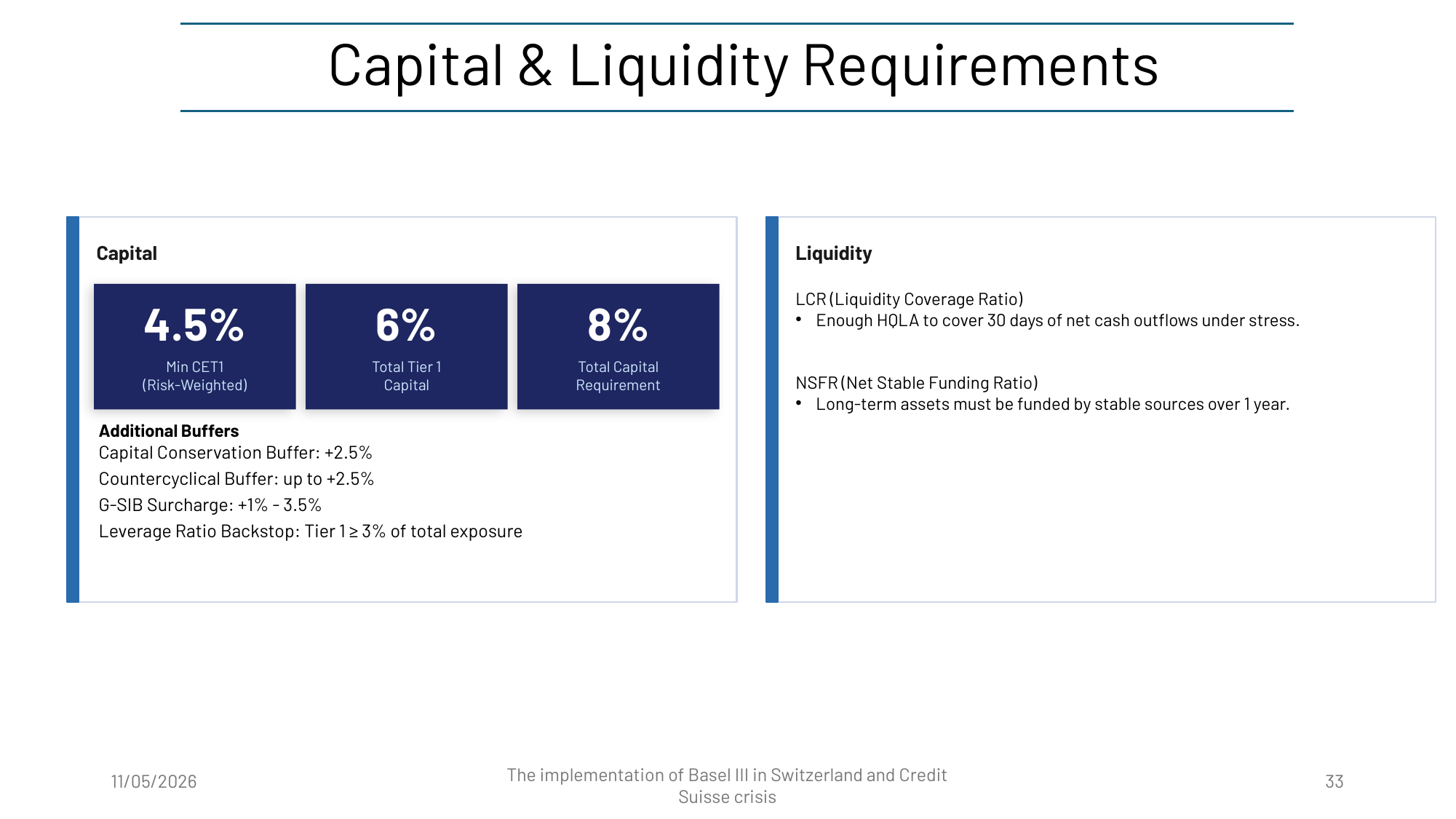

# Capital & Liquidity Requirements

Capital
Liquidity

4.5%
6%
8%
Min CET1
(Risk-Weighted)
Total Tier 1
Capital
Total Capital
Requirement

LCR (Liquidity Coverage Ratio)
Enough HQLA to cover 30 days of net cash outflows under stress.

NSFR (Net Stable Funding Ratio)
Long-term assets must be funded by stable sources over 1 year.

Additional Buffers
Capital Conservation Buffer: +2.5%
Countercyclical Buffer: up to +2.5%
G-SIB Surcharge: +1% - 3.5%
Leverage Ratio Backstop: Tier 1 ≥ 3% of total exposure

11/05/2026
33
The implementation of Basel III in Switzerland and Credit Suisse crisis